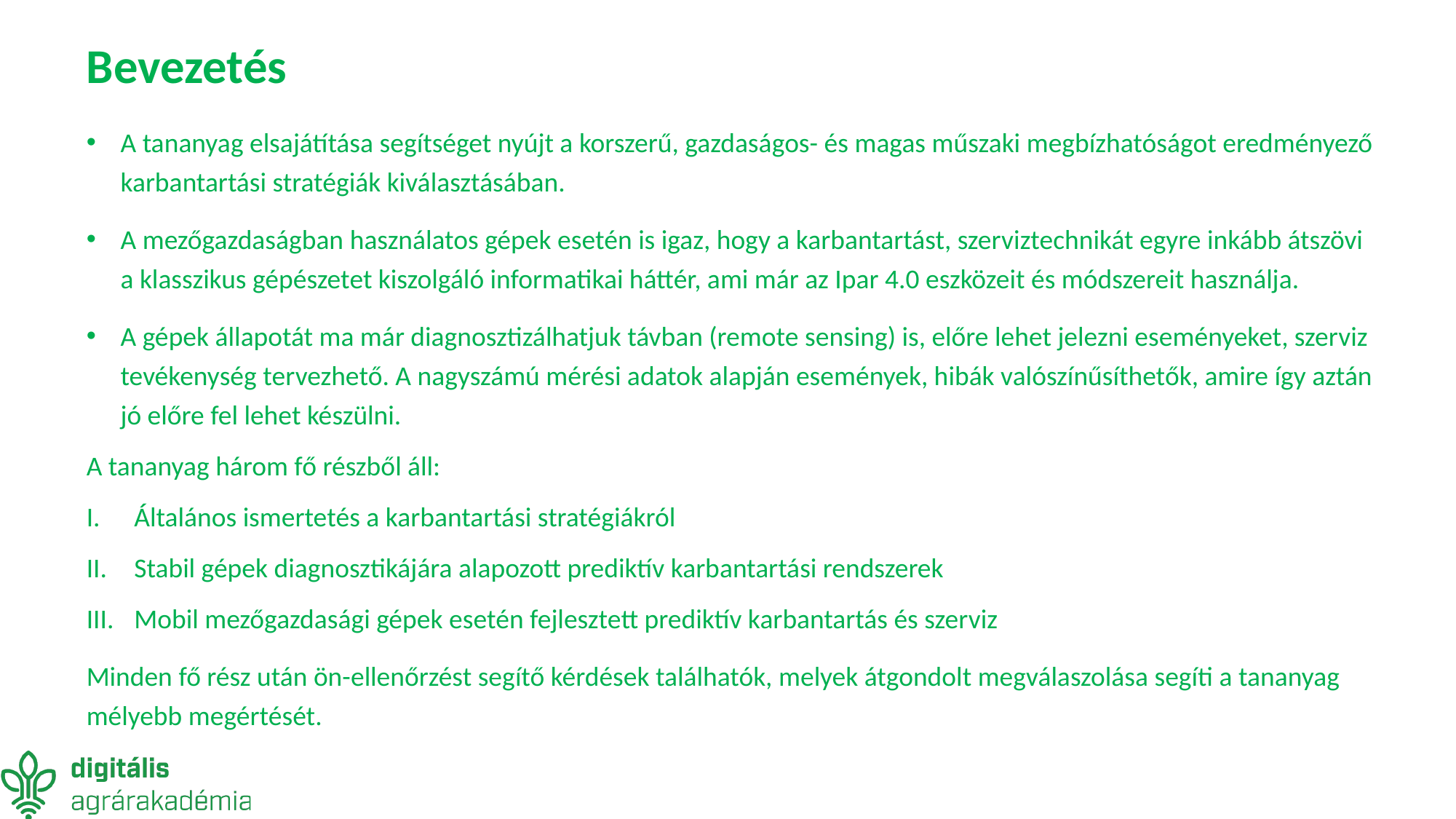

Bevezetés
A tananyag elsajátítása segítséget nyújt a korszerű, gazdaságos- és magas műszaki megbízhatóságot eredményező karbantartási stratégiák kiválasztásában.
A mezőgazdaságban használatos gépek esetén is igaz, hogy a karbantartást, szerviztechnikát egyre inkább átszövi a klasszikus gépészetet kiszolgáló informatikai háttér, ami már az Ipar 4.0 eszközeit és módszereit használja.
A gépek állapotát ma már diagnosztizálhatjuk távban (remote sensing) is, előre lehet jelezni eseményeket, szerviz tevékenység tervezhető. A nagyszámú mérési adatok alapján események, hibák valószínűsíthetők, amire így aztán jó előre fel lehet készülni.
A tananyag három fő részből áll:
Általános ismertetés a karbantartási stratégiákról
Stabil gépek diagnosztikájára alapozott prediktív karbantartási rendszerek
Mobil mezőgazdasági gépek esetén fejlesztett prediktív karbantartás és szerviz
Minden fő rész után ön-ellenőrzést segítő kérdések találhatók, melyek átgondolt megválaszolása segíti a tananyag mélyebb megértését.